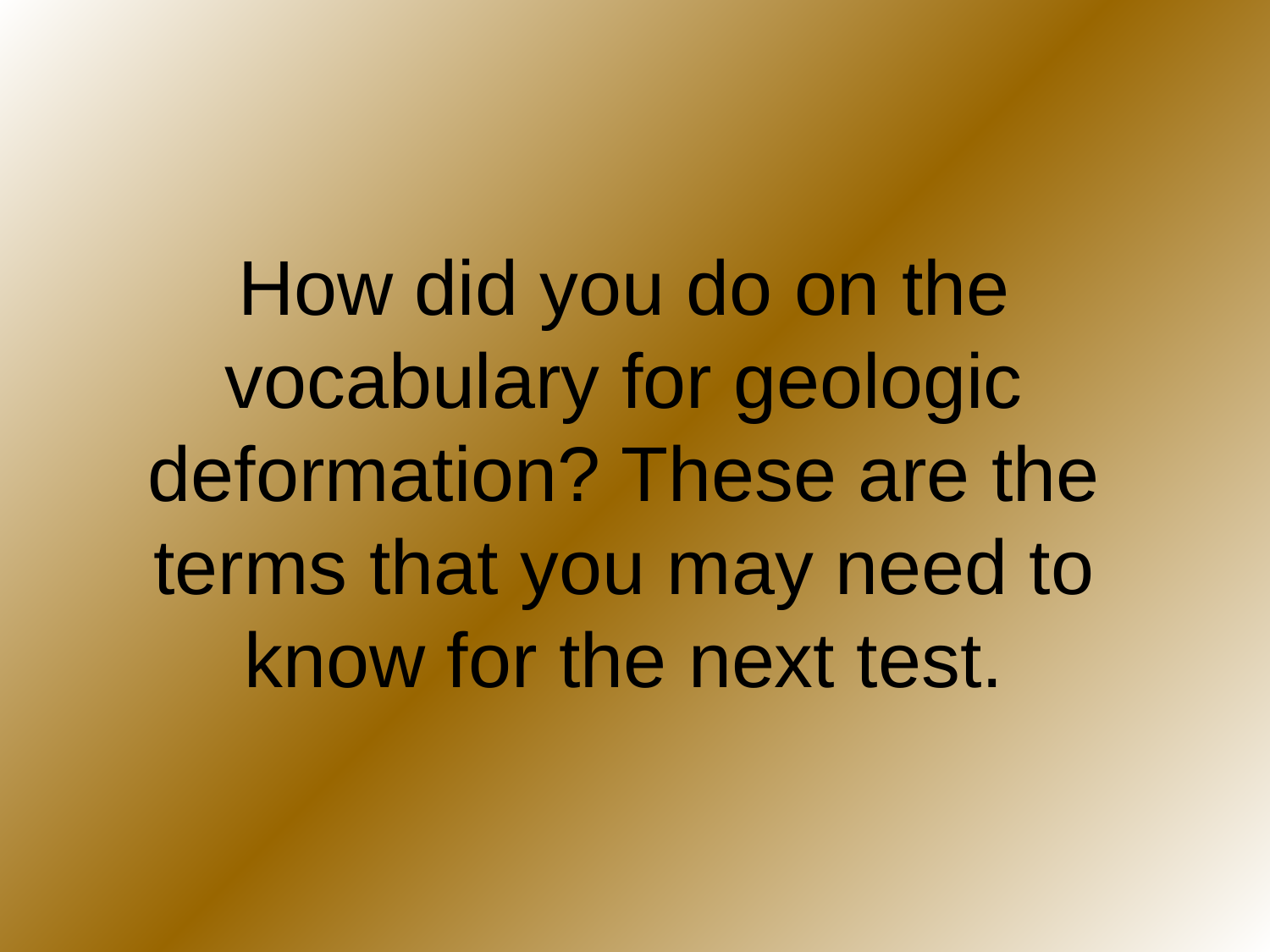

# How did you do on the vocabulary for geologic deformation? These are the terms that you may need to know for the next test.